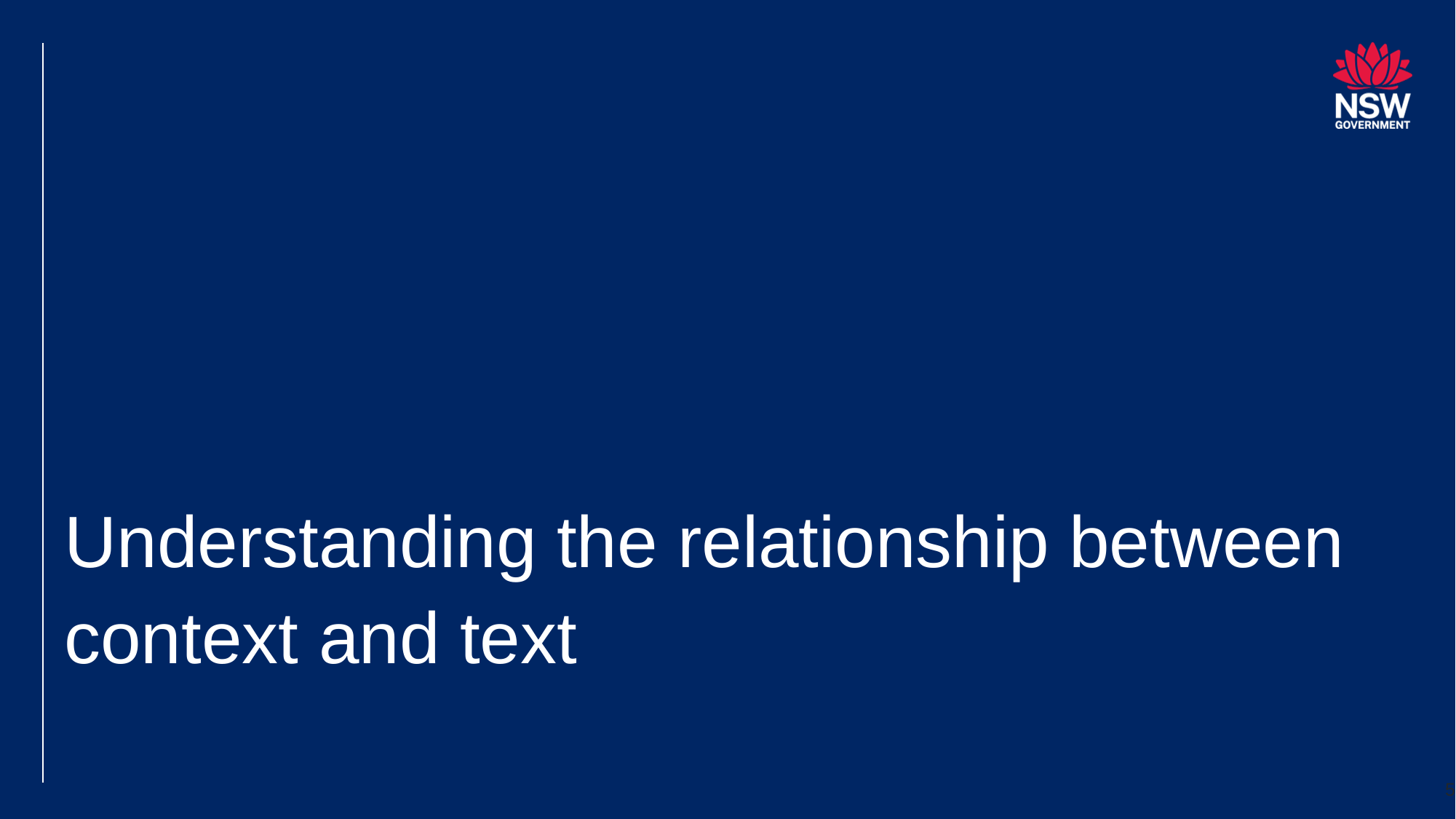

# Understanding the relationship between context and text
5